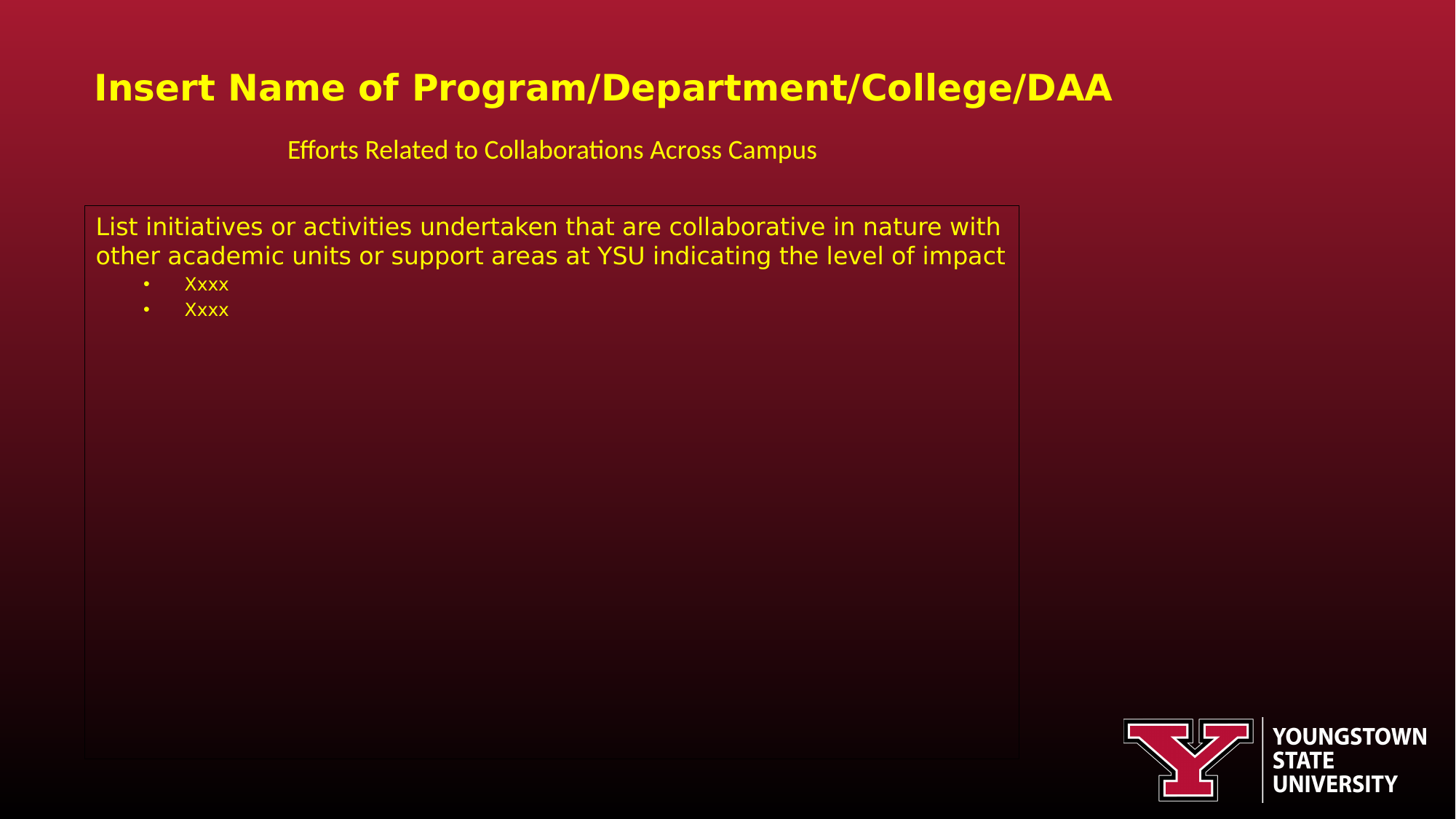

Insert Name of Program/Department/College/DAA
Efforts Related to Collaborations Across Campus
List initiatives or activities undertaken that are collaborative in nature with other academic units or support areas at YSU indicating the level of impact
Xxxx
Xxxx